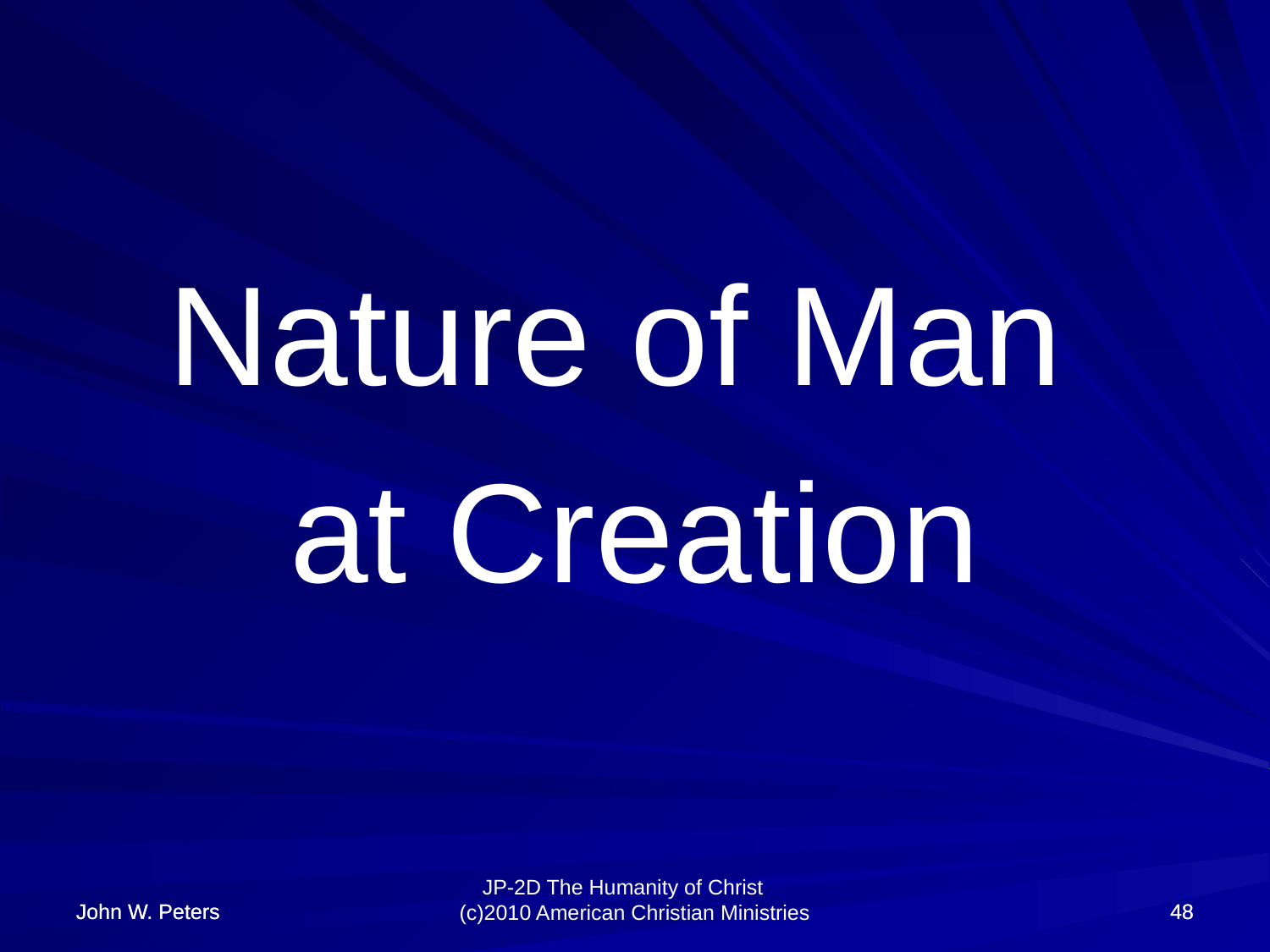

Nature of Man
at Creation
John W. Peters
John W. Peters
48
48
JP-2D The Humanity of Christ     (c)2010 American Christian Ministries